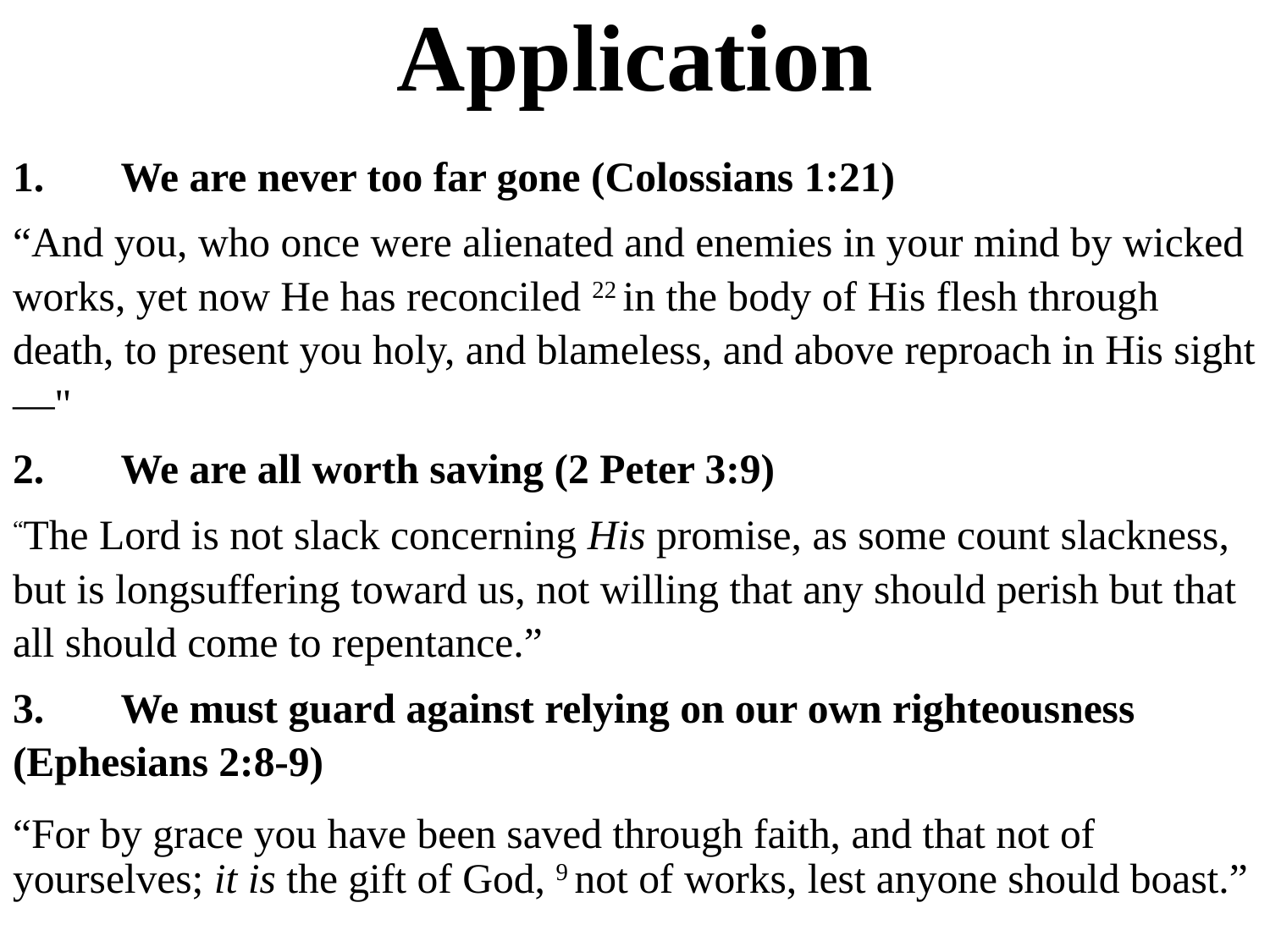

# Application
1.	We are never too far gone (Colossians 1:21)
“And you, who once were alienated and enemies in your mind by wicked works, yet now He has reconciled 22 in the body of His flesh through death, to present you holy, and blameless, and above reproach in His sight—"
2.	We are all worth saving (2 Peter 3:9)
“The Lord is not slack concerning His promise, as some count slackness, but is longsuffering toward us, not willing that any should perish but that all should come to repentance.”
3.	We must guard against relying on our own righteousness 	(Ephesians 2:8-9)
“For by grace you have been saved through faith, and that not of yourselves; it is the gift of God, 9 not of works, lest anyone should boast.”